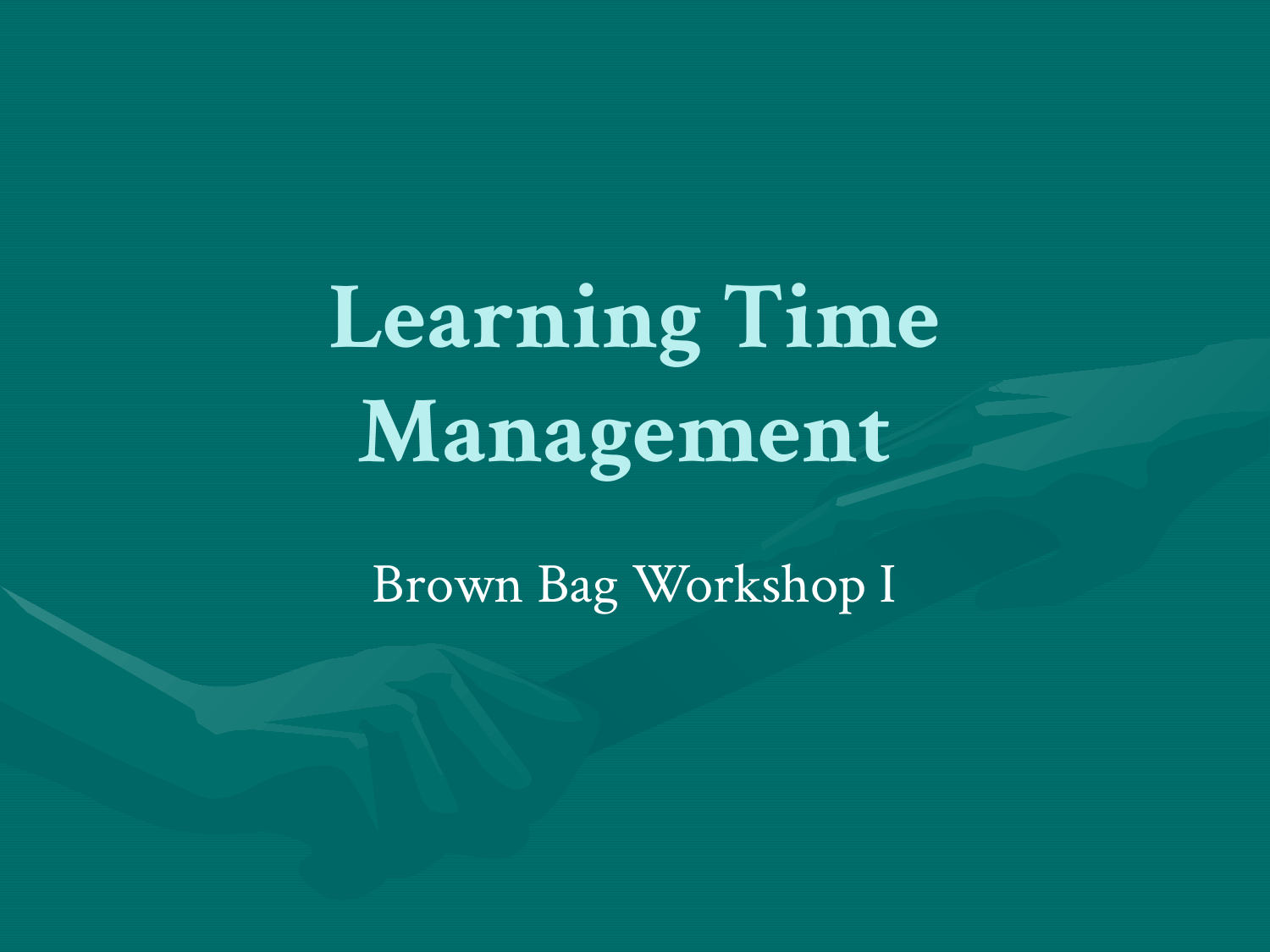

# Learning Time Management
Brown Bag Workshop I